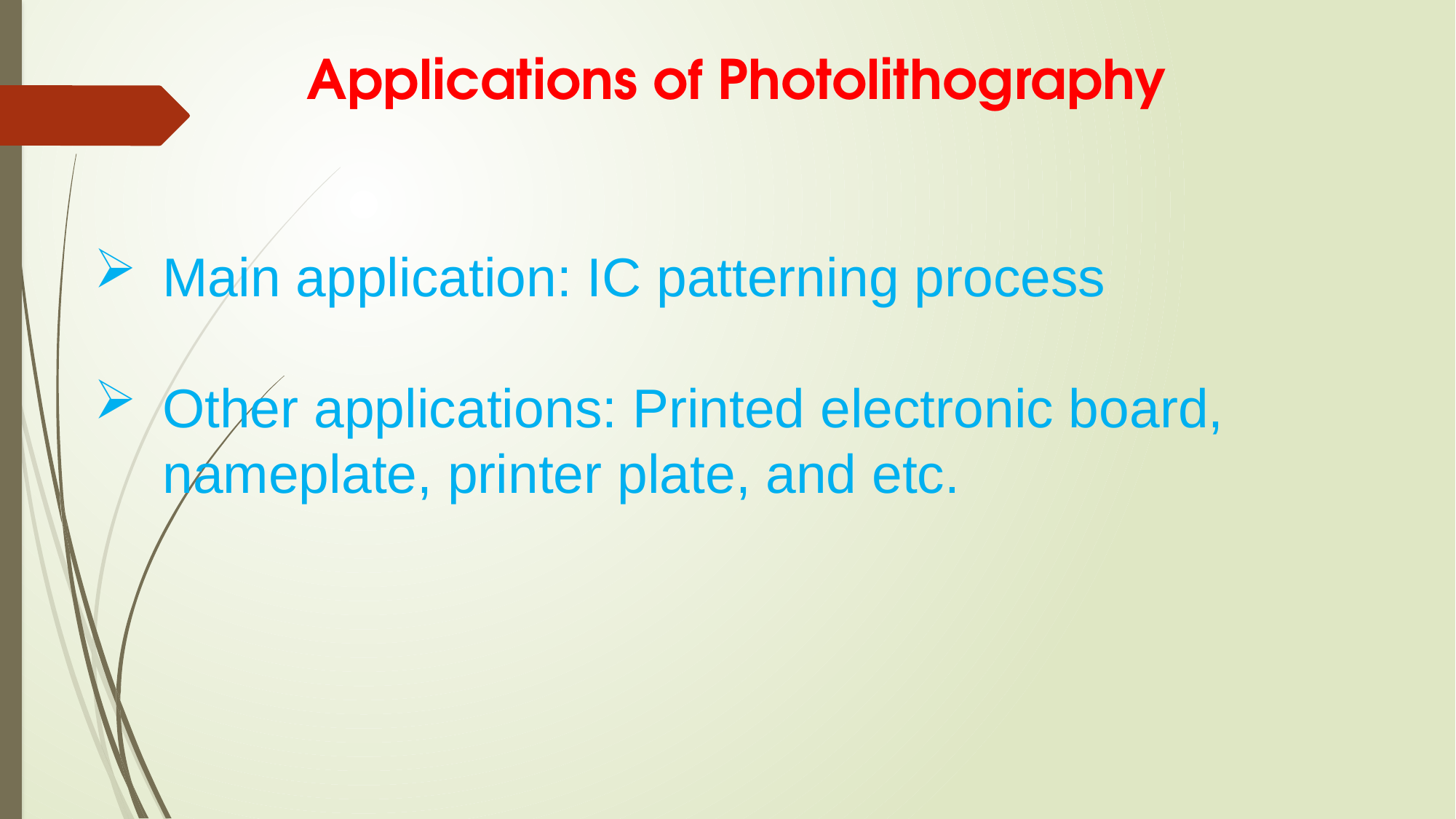

Applications of Photolithography
Main application: IC patterning process

Other applications: Printed electronic board, nameplate, printer plate, and etc.